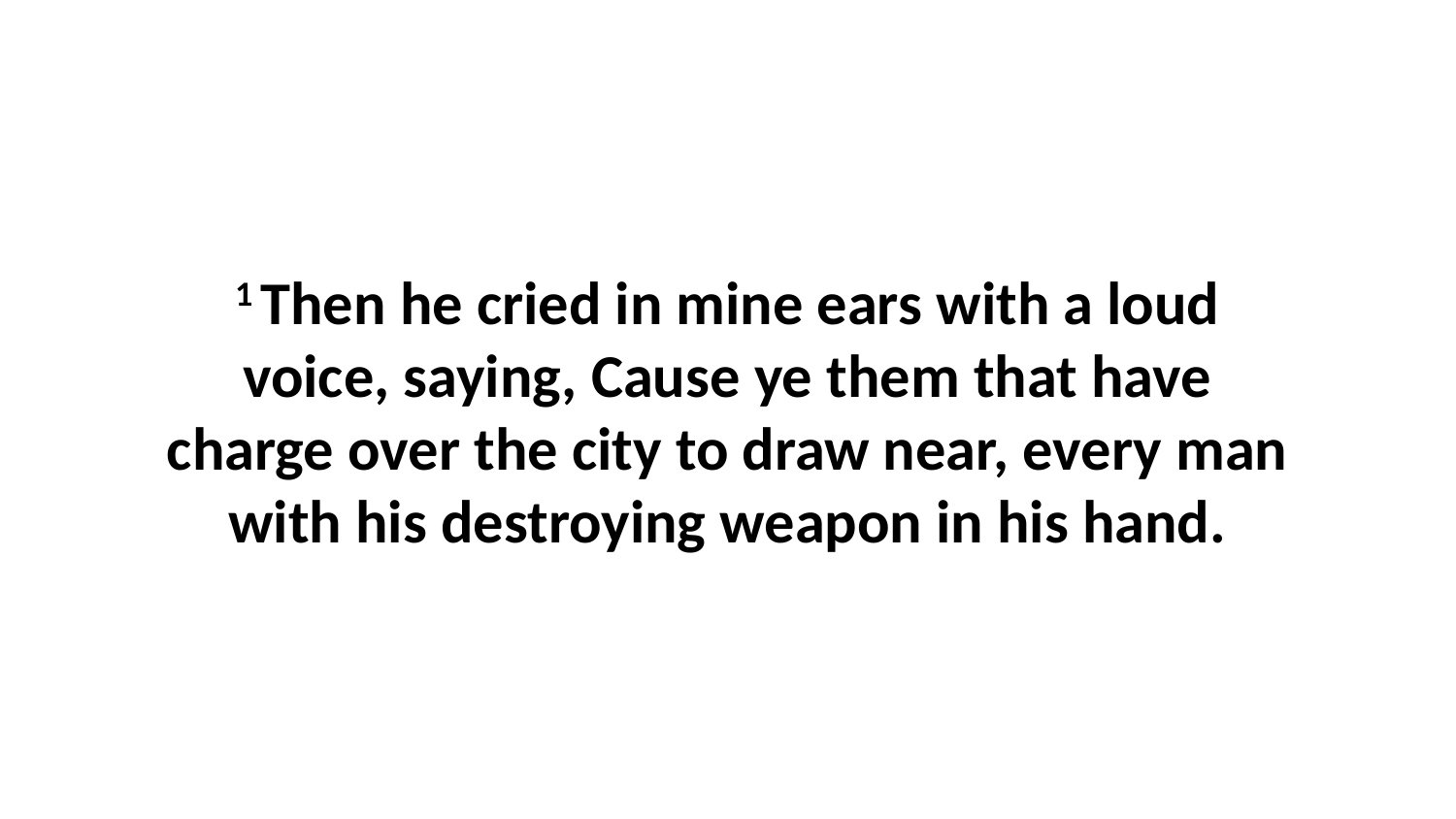

1 Then he cried in mine ears with a loud voice, saying, Cause ye them that have charge over the city to draw near, every man with his destroying weapon in his hand.